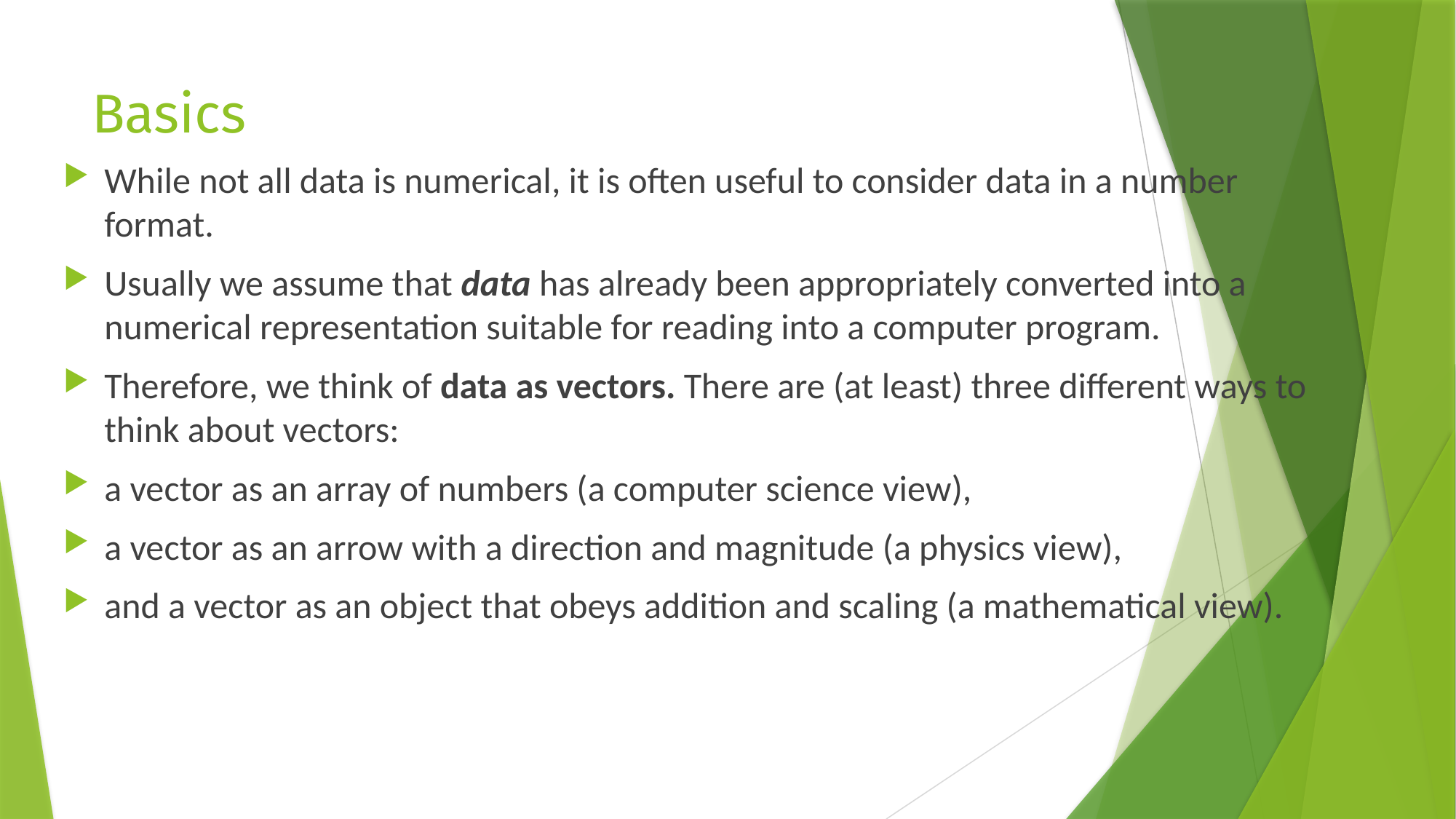

# Basics
While not all data is numerical, it is often useful to consider data in a number format.
Usually we assume that data has already been appropriately converted into a numerical representation suitable for reading into a computer program.
Therefore, we think of data as vectors. There are (at least) three different ways to think about vectors:
a vector as an array of numbers (a computer science view),
a vector as an arrow with a direction and magnitude (a physics view),
and a vector as an object that obeys addition and scaling (a mathematical view).